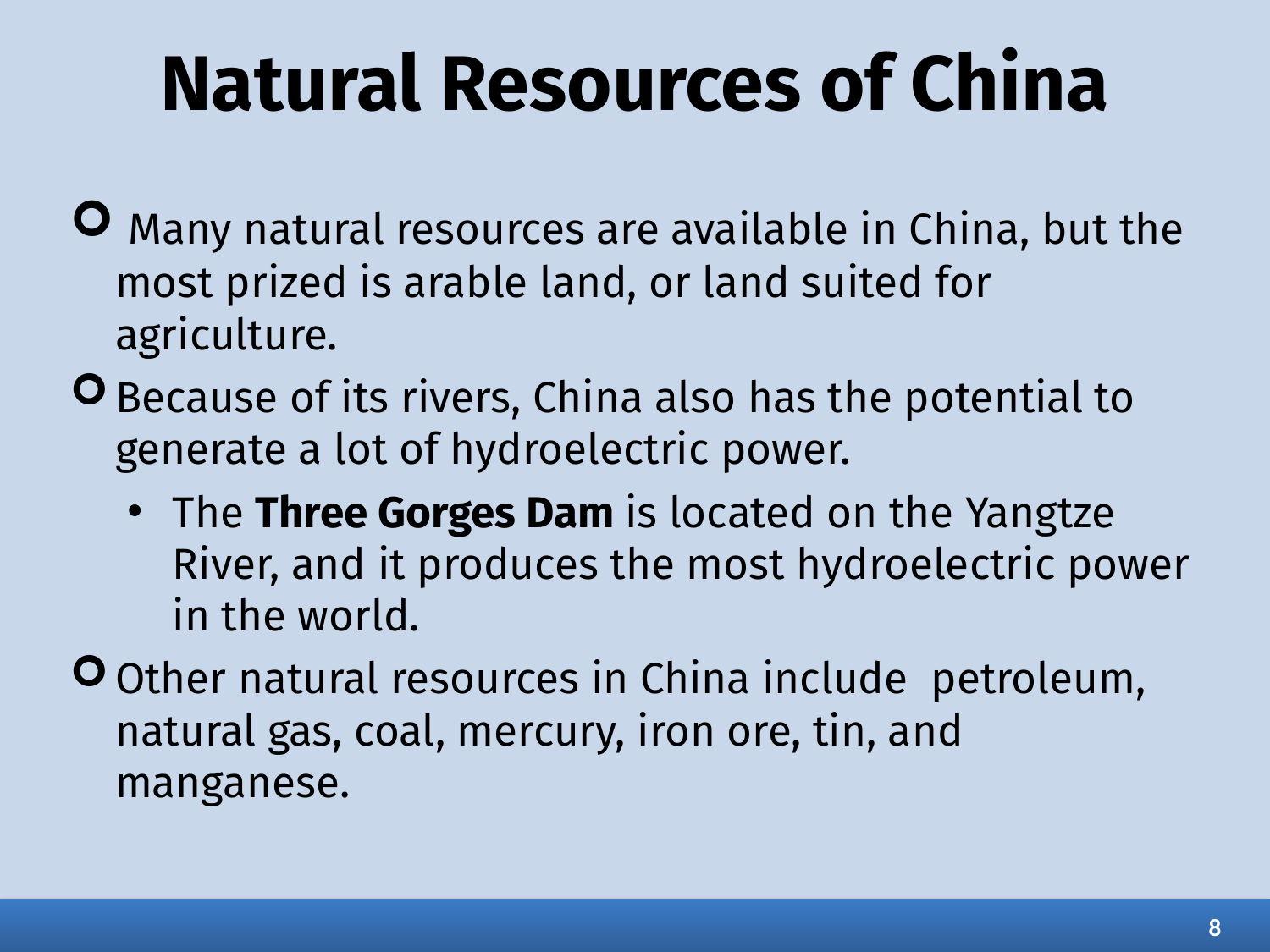

# Natural Resources of China
 Many natural resources are available in China, but the most prized is arable land, or land suited for agriculture.
Because of its rivers, China also has the potential to generate a lot of hydroelectric power.
The Three Gorges Dam is located on the Yangtze River, and it produces the most hydroelectric power in the world.
Other natural resources in China include  petroleum, natural gas, coal, mercury, iron ore, tin, and manganese.

8